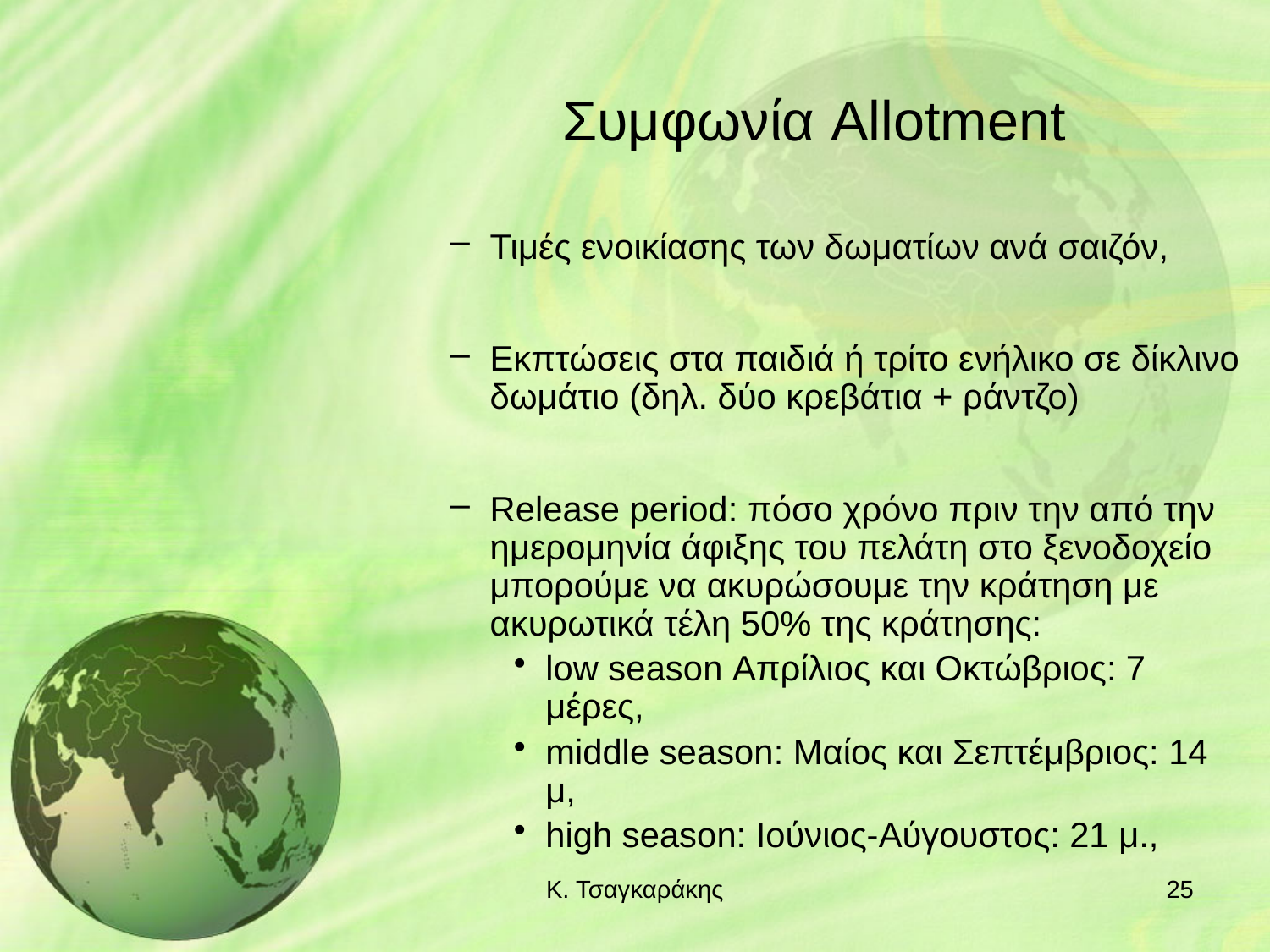

# Συμφωνία Allotment
Τιμές ενοικίασης των δωματίων ανά σαιζόν,

Εκπτώσεις στα παιδιά ή τρίτο ενήλικο σε δίκλινο δωμάτιο (δηλ. δύο κρεβάτια + ράντζο)

Release period: πόσο χρόνο πριν την από την ημερομηνία άφιξης του πελάτη στο ξενοδοχείο μπορούμε να ακυρώσουμε την κράτηση με ακυρωτικά τέλη 50% της κράτησης:
low season Απρίλιος και Οκτώβριος: 7 μέρες,
middle season: Μαίος και Σεπτέμβριος: 14 μ,
high season: Ιούνιος-Αύγουστος: 21 μ.,

Κ. Τσαγκαράκης
25